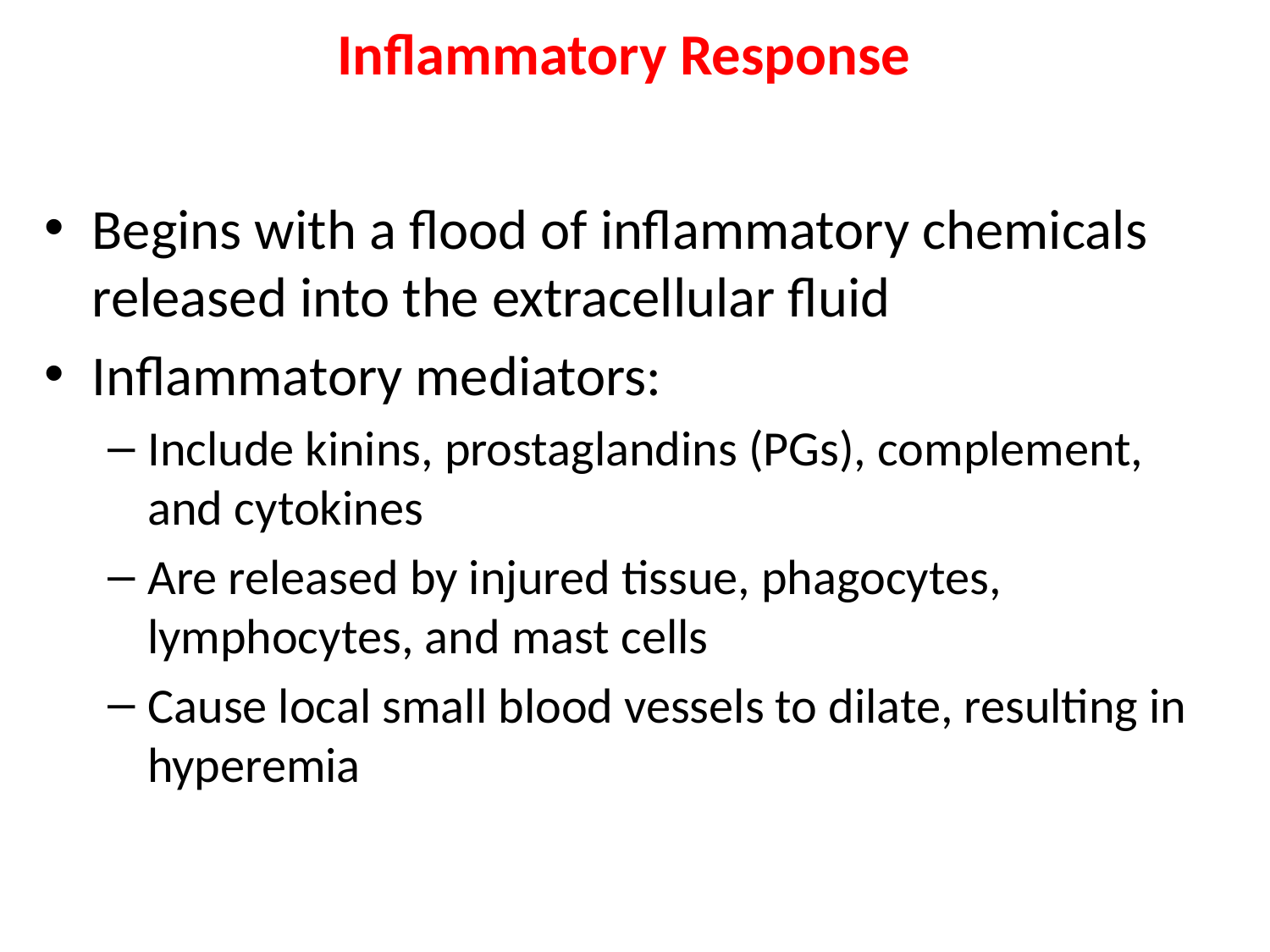

# Inflammatory Response
Begins with a flood of inflammatory chemicals released into the extracellular fluid
Inflammatory mediators:
Include kinins, prostaglandins (PGs), complement, and cytokines
Are released by injured tissue, phagocytes, lymphocytes, and mast cells
Cause local small blood vessels to dilate, resulting in hyperemia